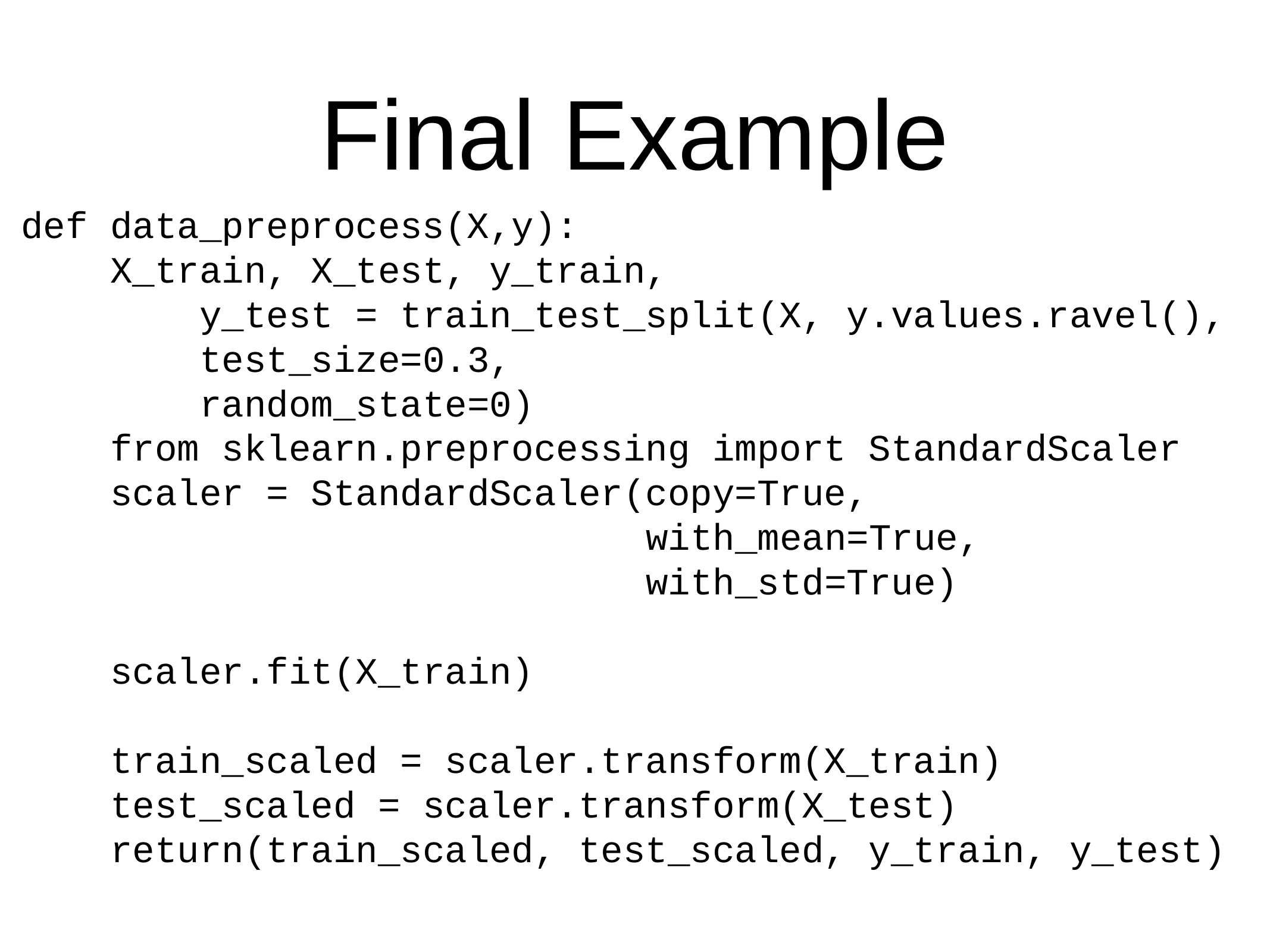

# Final Example
def data_preprocess(X,y):
    X_train, X_test, y_train,
        y_test = train_test_split(X, y.values.ravel(),
        test_size=0.3,
        random_state=0)
    from sklearn.preprocessing import StandardScaler
    scaler = StandardScaler(copy=True,
                            with_mean=True,
                            with_std=True)

    scaler.fit(X_train)

    train_scaled = scaler.transform(X_train)
    test_scaled = scaler.transform(X_test)
    return(train_scaled, test_scaled, y_train, y_test)